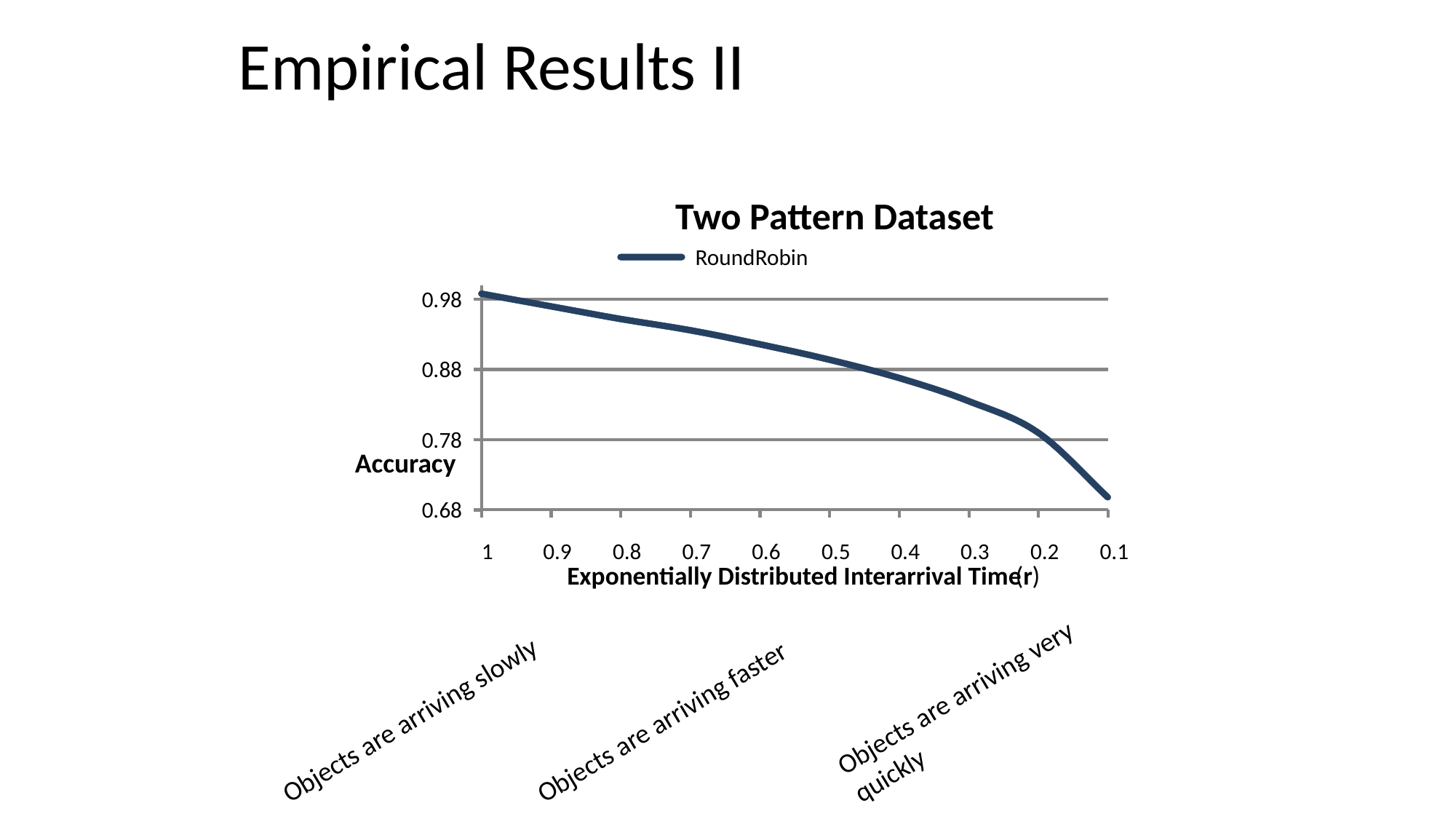

# Empirical Results II

Two Pattern Dataset
RoundRobin

0.98

0.88
0.78
Accuracy
0.68

1
0.9
0.8
0.7
0.6
0.5
0.4
0.3
0.2
0.1
Exponentially Distributed Interarrival Time
(
r
)
Objects are arriving very quickly
Objects are arriving slowly
Objects are arriving faster